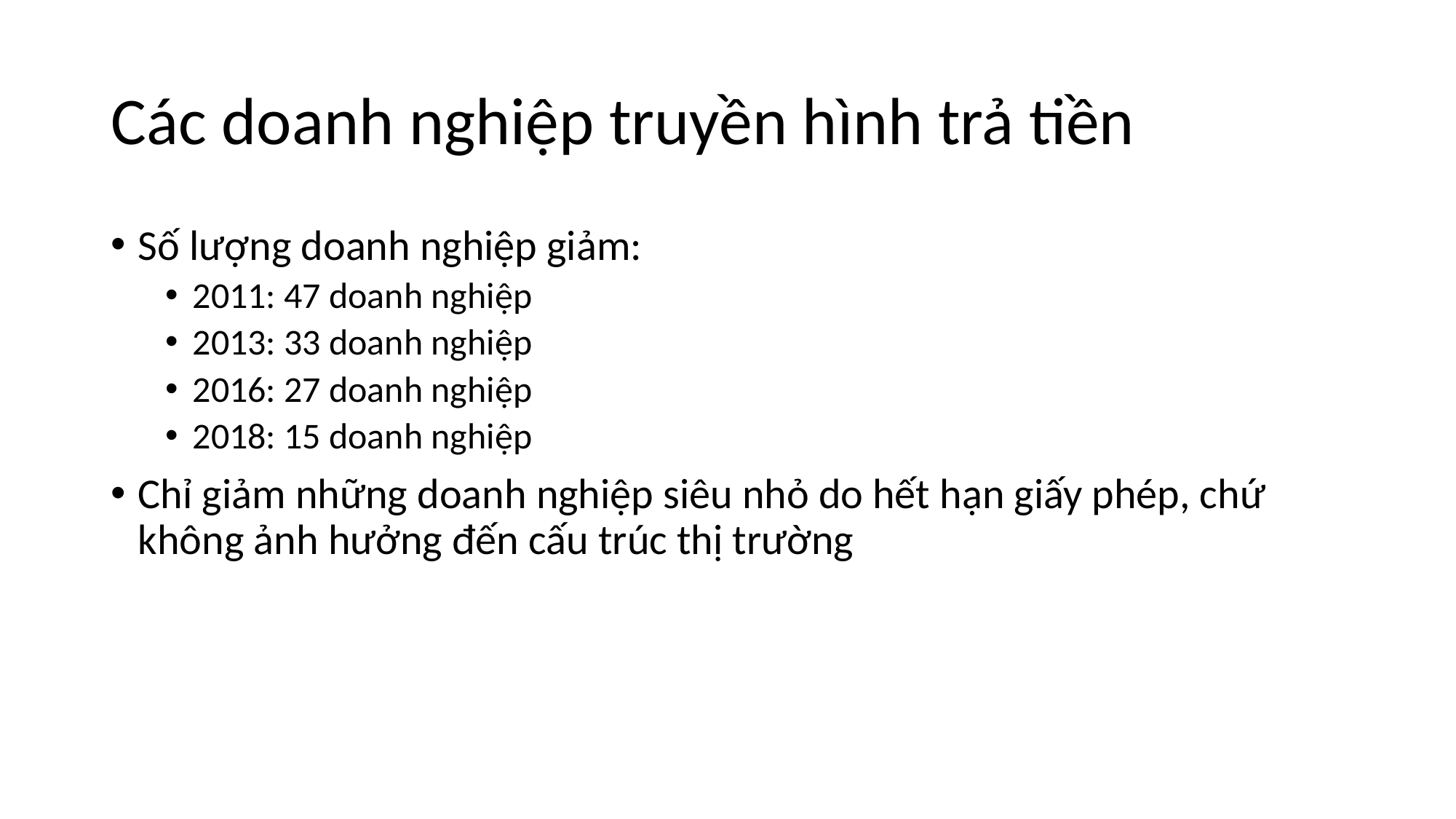

# Các doanh nghiệp truyền hình trả tiền
Số lượng doanh nghiệp giảm:
2011: 47 doanh nghiệp
2013: 33 doanh nghiệp
2016: 27 doanh nghiệp
2018: 15 doanh nghiệp
Chỉ giảm những doanh nghiệp siêu nhỏ do hết hạn giấy phép, chứ không ảnh hưởng đến cấu trúc thị trường